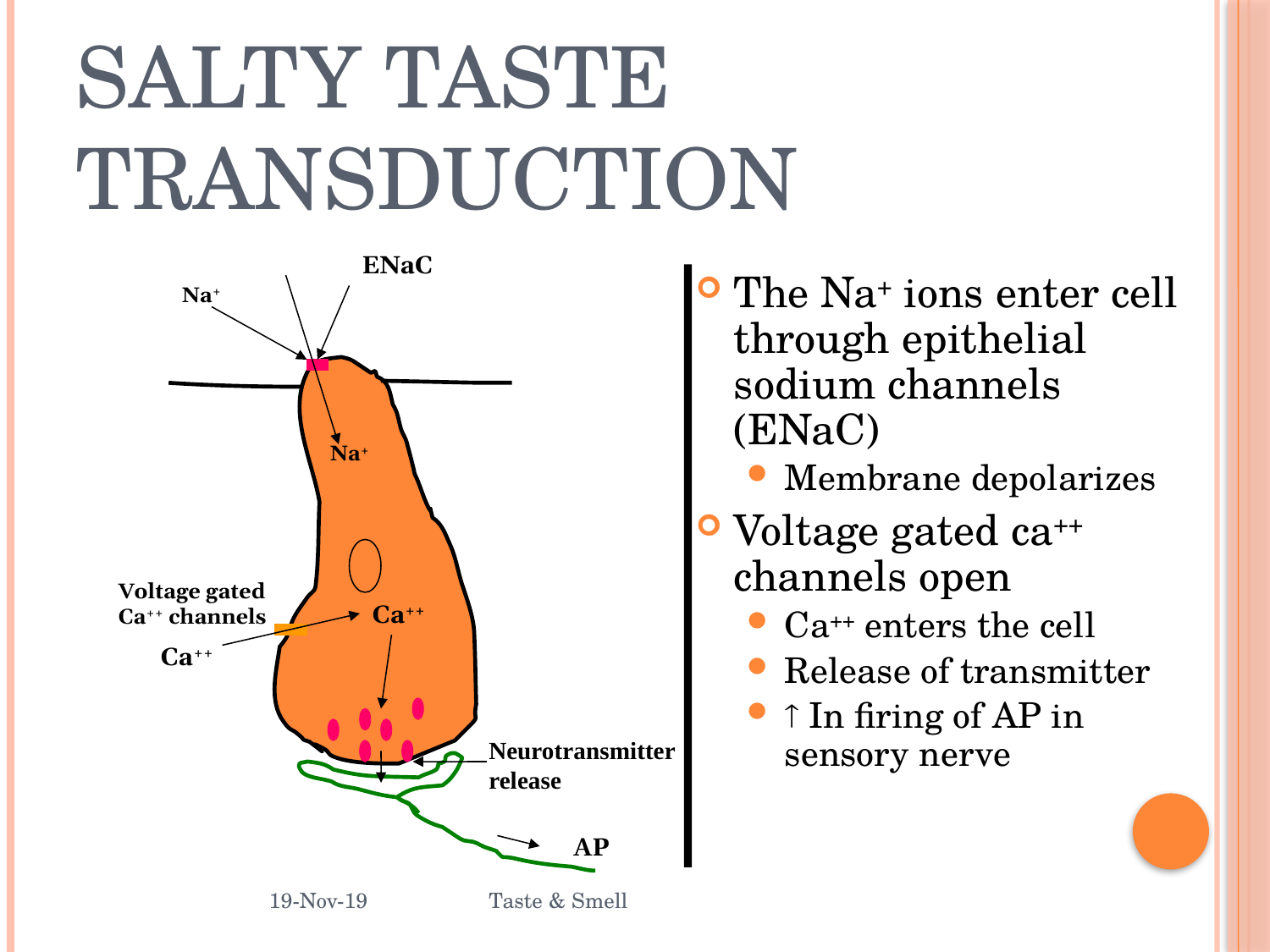

# Salty Taste Transduction
ENaC
The Na+ ions enter cell through epithelial sodium channels (ENaC)
Membrane depolarizes
Voltage gated ca++ channels open
Ca++ enters the cell
Release of transmitter
↑ In firing of AP in sensory nerve

Na+

Na+

Voltage gated Ca++ channels
Ca++

Ca++

Neurotransmitter release

AP

19-Nov-19
Taste & Smell
33